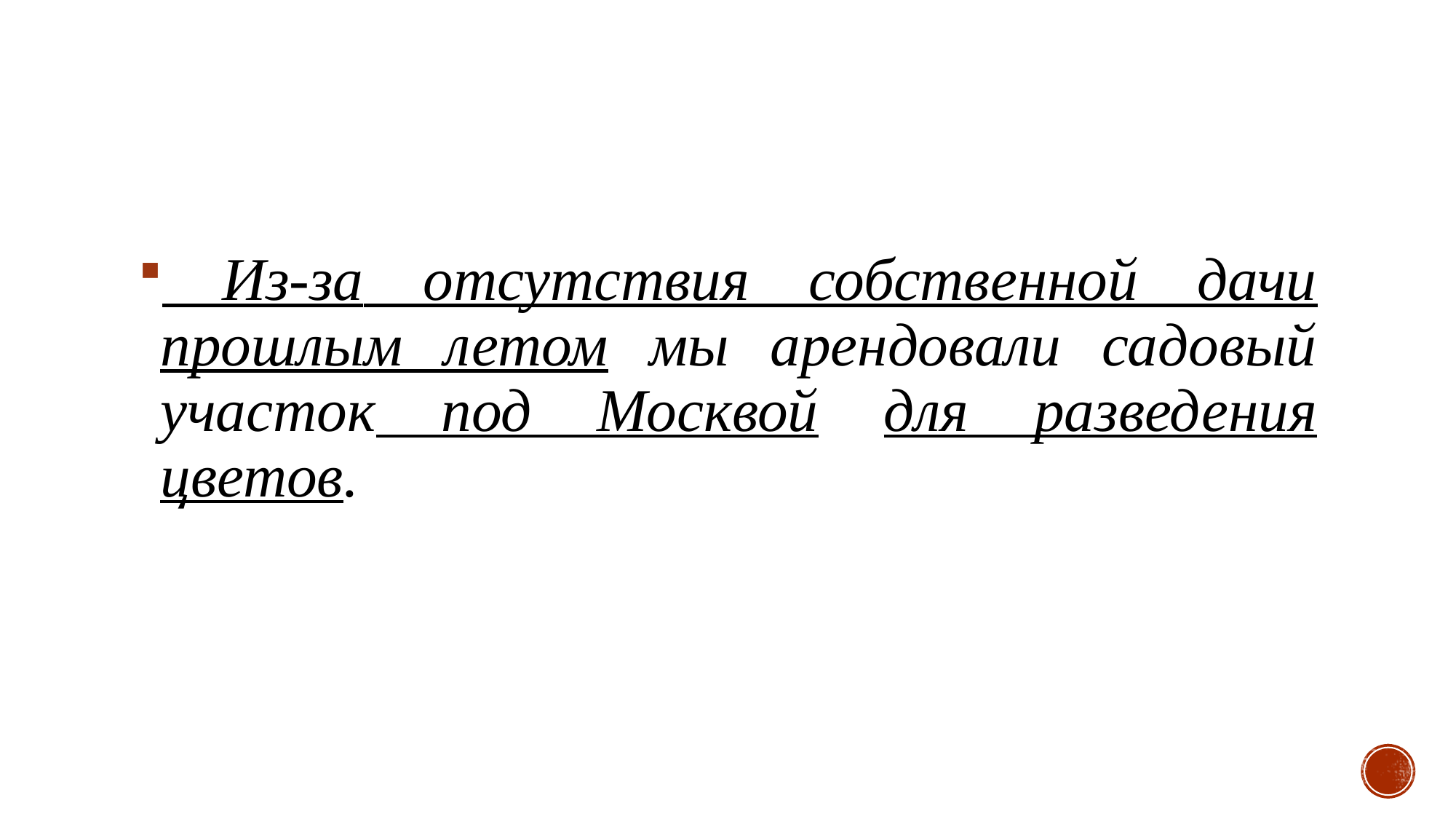

Из-за отсутствия собственной дачи прошлым летом мы арендовали садовый участок под Москвой для разведения цветов.